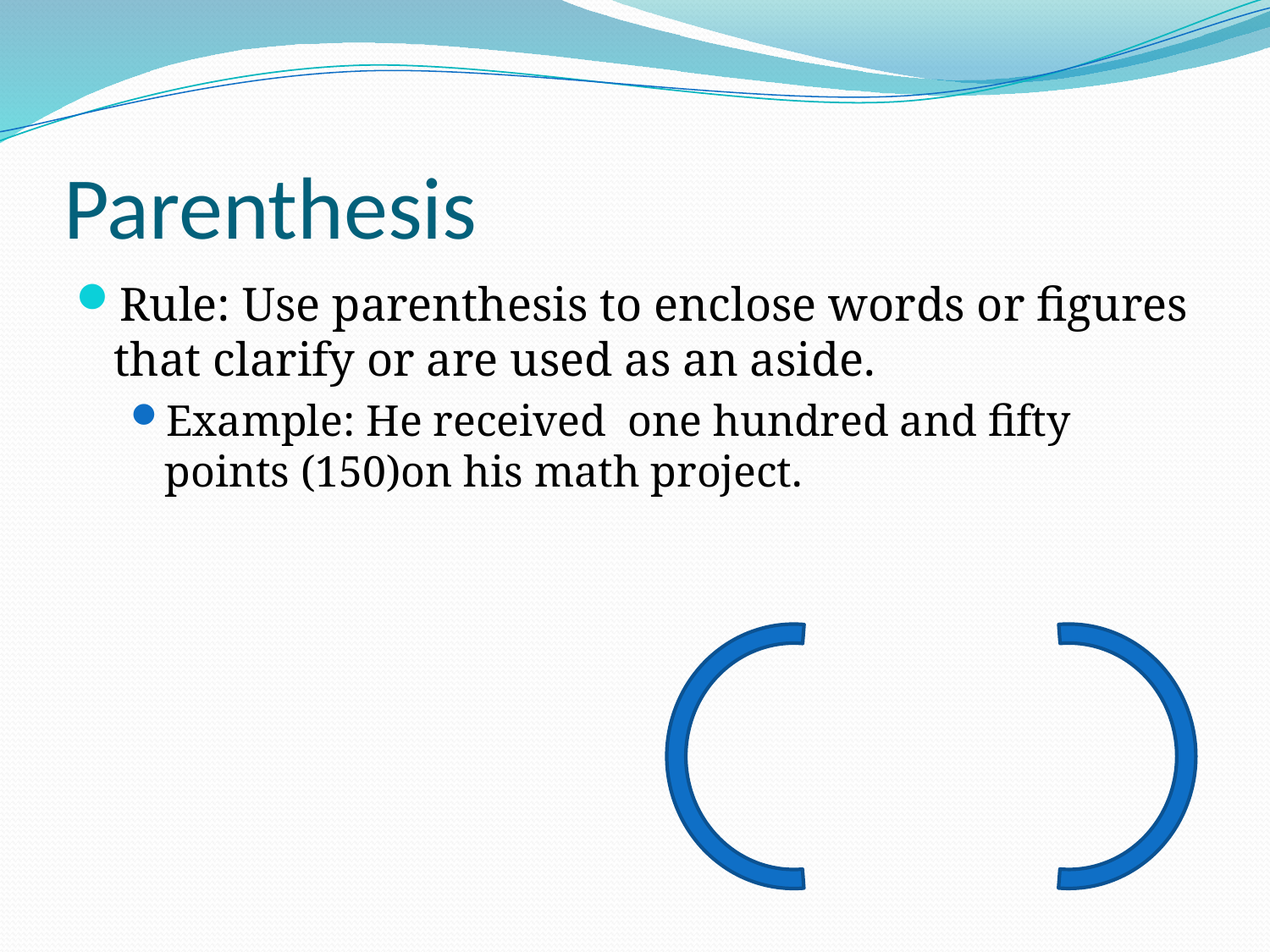

# Parenthesis
Rule: Use parenthesis to enclose words or figures that clarify or are used as an aside.
Example: He received  one hundred and fifty points (150)on his math project.